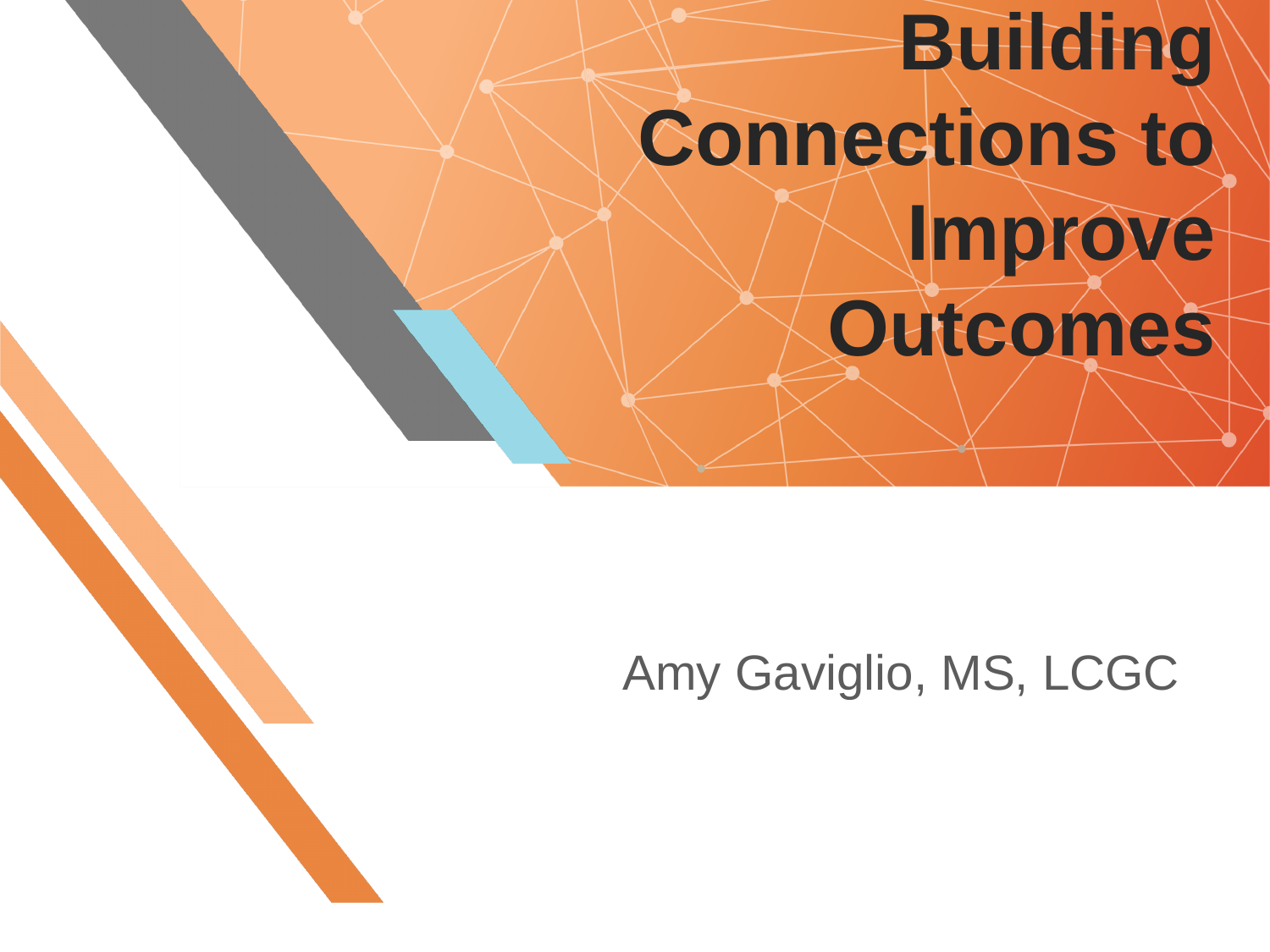

# Building Connections to Improve Outcomes
Amy Gaviglio, MS, LCGC